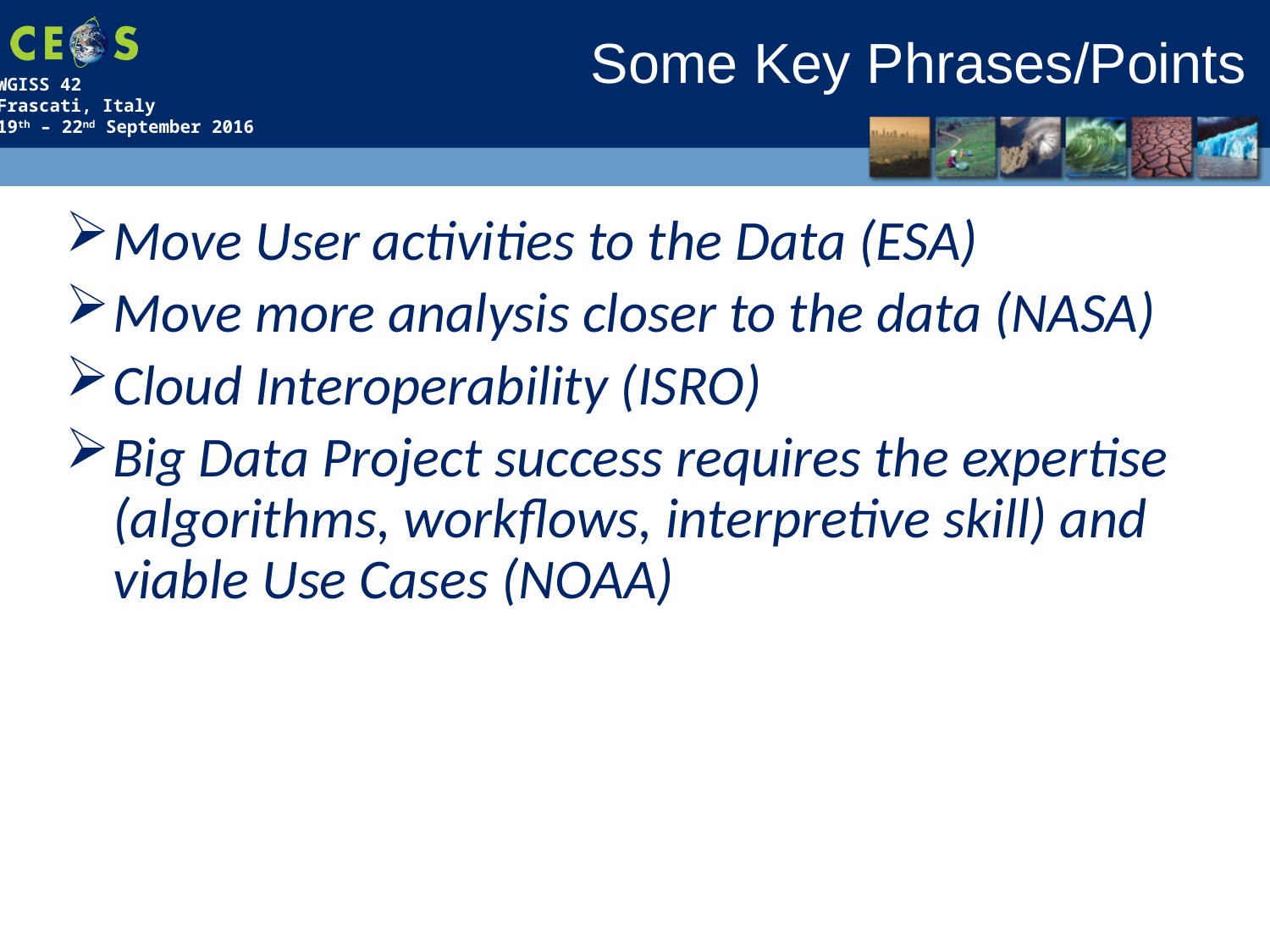

# Some Key Phrases/Points
Move User activities to the Data (ESA)
Move more analysis closer to the data (NASA)
Cloud Interoperability (ISRO)
Big Data Project success requires the expertise (algorithms, workflows, interpretive skill) and viable Use Cases (NOAA)